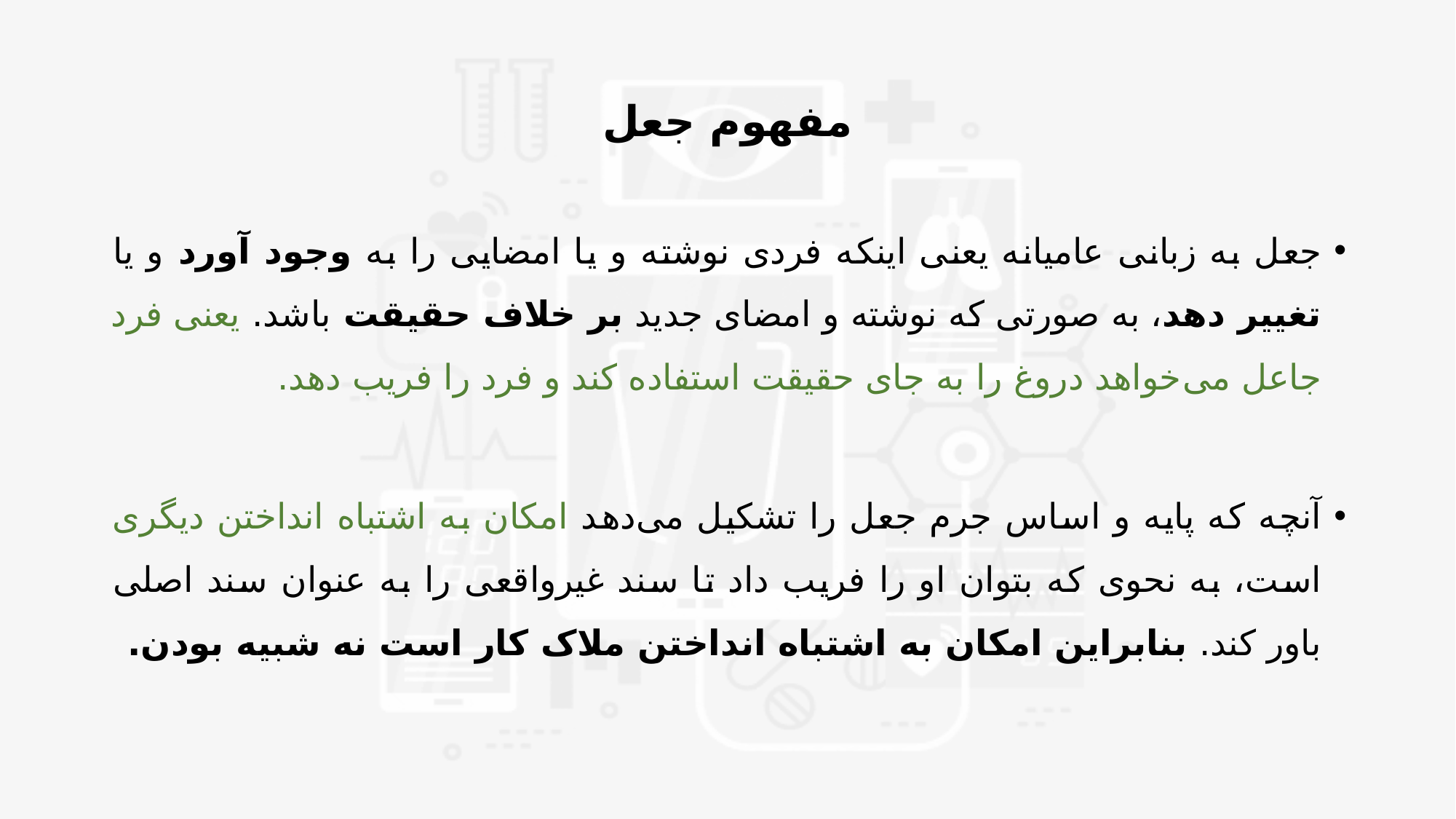

# مفهوم جعل
جعل به زبانی عامیانه یعنی اینکه فردی نوشته و یا امضایی را به وجود آورد و یا تغییر دهد، به صورتی که نوشته و امضای جدید بر خلاف حقیقت باشد. یعنی فرد جاعل می‌خواهد دروغ را به جای حقیقت استفاده کند و فرد را فریب دهد.

آنچه که پایه و اساس جرم جعل را تشکیل می‌دهد امکان به اشتباه انداختن دیگری است، به نحوی که بتوان او را فریب داد تا سند غیرواقعی را به عنوان سند اصلی باور کند. بنابراین امکان به اشتباه انداختن ملاک کار است نه شبیه بودن.